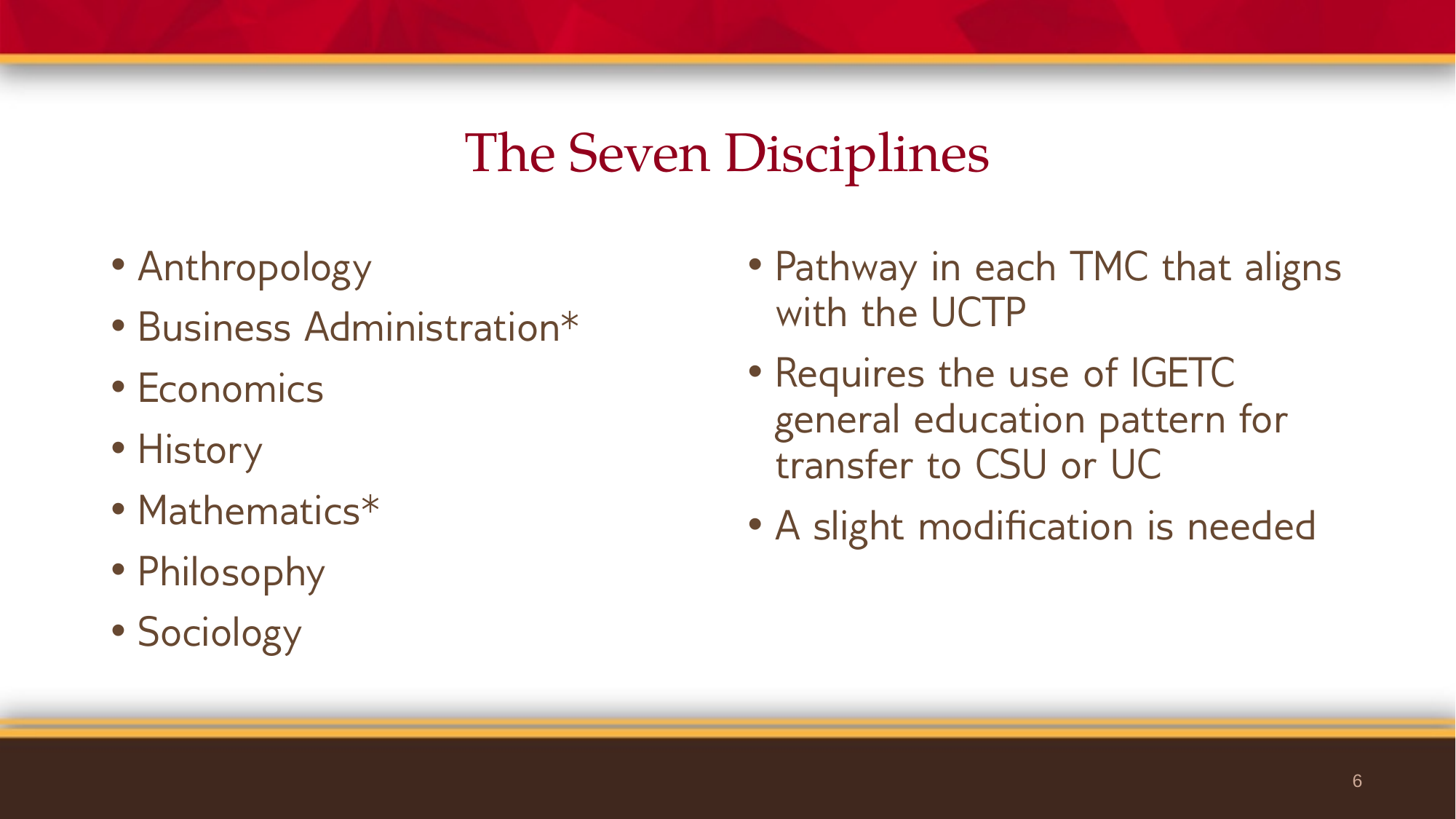

# The Seven Disciplines
Anthropology
Business Administration*
Economics
History
Mathematics*
Philosophy
Sociology
Pathway in each TMC that aligns with the UCTP
Requires the use of IGETC general education pattern for transfer to CSU or UC
A slight modification is needed